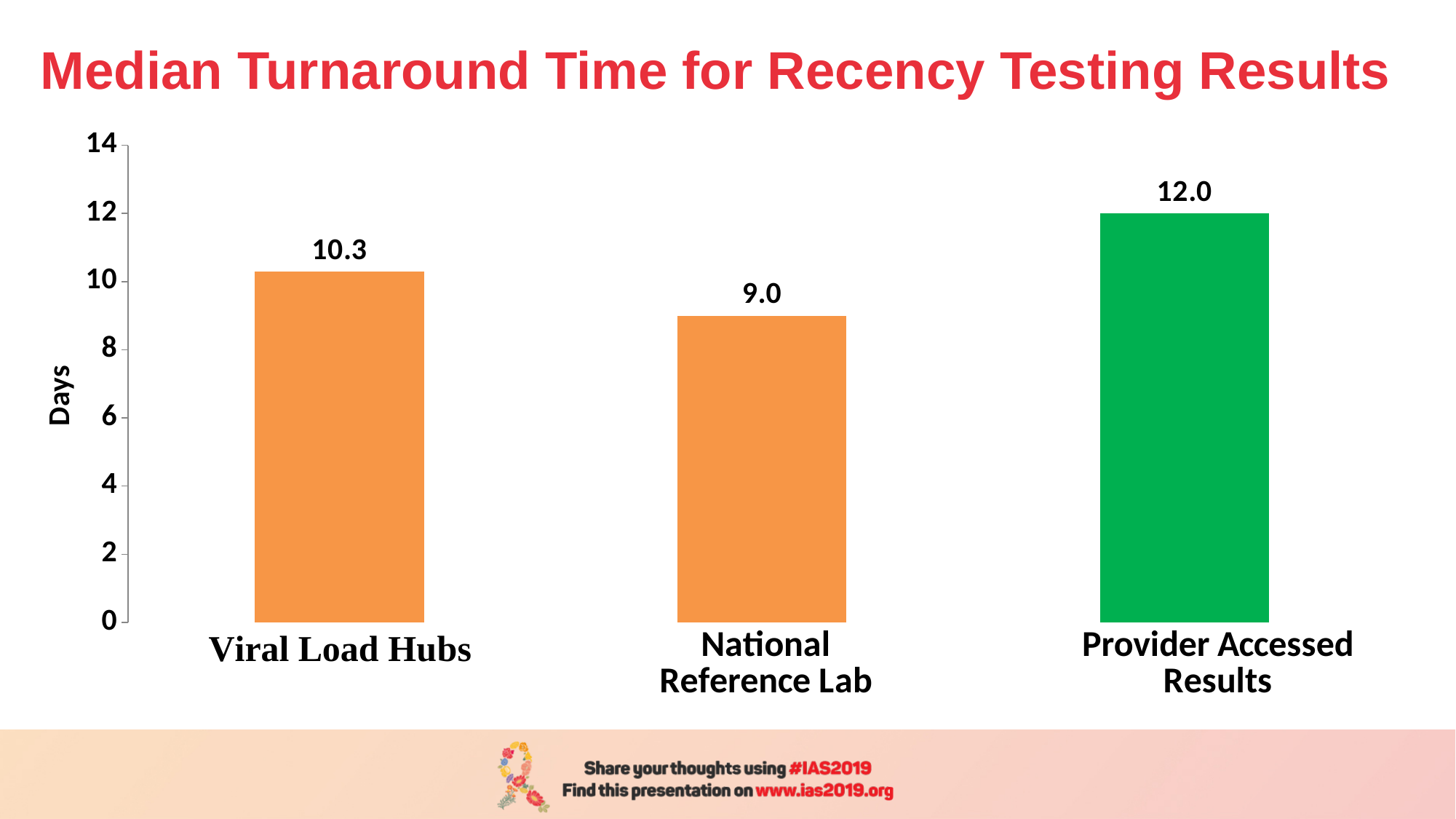

# Median Turnaround Time for Recency Testing Results

### Chart

| Category | Median |
|---|---|
| From collection to results  recorded into the system_x000d_Out of Kigali HUB | 10.3 |
| From collection to results  recorded into the system_x000d_Kigali HUB | 9.0 |
| From collection to results reviewed at health facility _x000d_Kigali HUB | 12.0 |